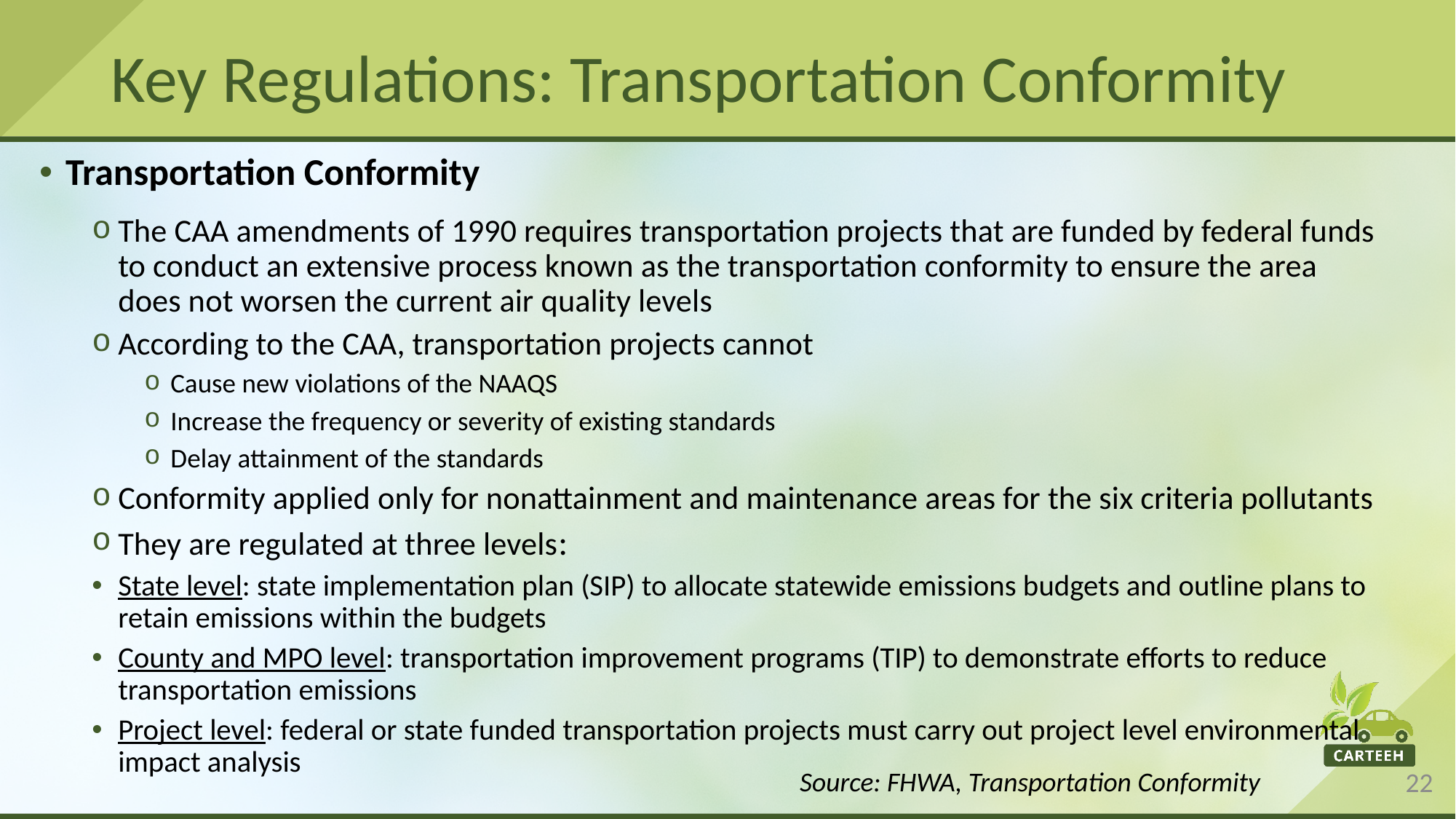

# Key Regulations: Transportation Conformity
Transportation Conformity
The CAA amendments of 1990 requires transportation projects that are funded by federal funds to conduct an extensive process known as the transportation conformity to ensure the area does not worsen the current air quality levels
According to the CAA, transportation projects cannot
Cause new violations of the NAAQS
Increase the frequency or severity of existing standards
Delay attainment of the standards
Conformity applied only for nonattainment and maintenance areas for the six criteria pollutants
They are regulated at three levels:
State level: state implementation plan (SIP) to allocate statewide emissions budgets and outline plans to retain emissions within the budgets
County and MPO level: transportation improvement programs (TIP) to demonstrate efforts to reduce transportation emissions
Project level: federal or state funded transportation projects must carry out project level environmental impact analysis

Source: FHWA, Transportation Conformity